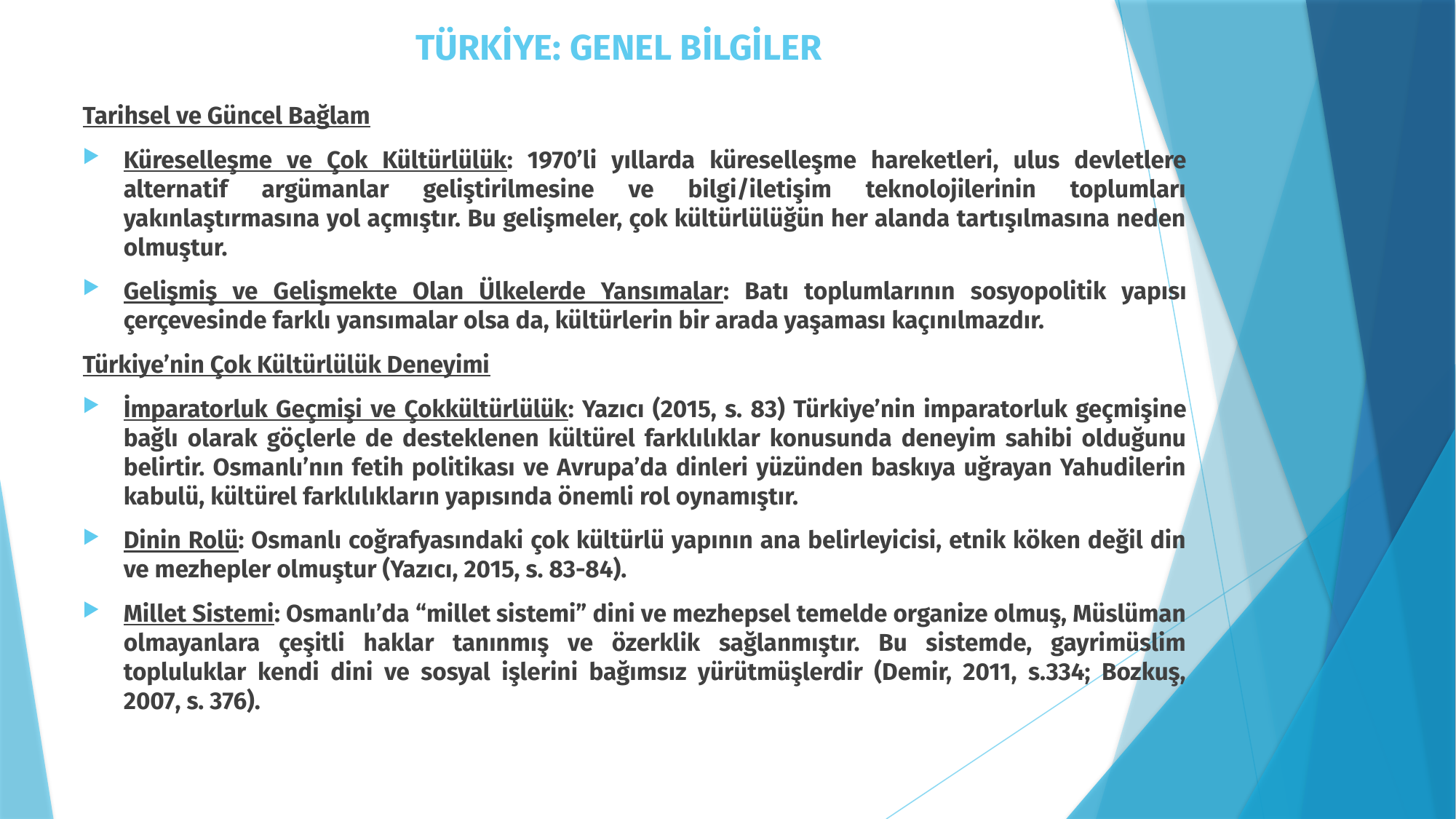

# TÜRKİYE: GENEL BİLGİLER
Tarihsel ve Güncel Bağlam
Küreselleşme ve Çok Kültürlülük: 1970’li yıllarda küreselleşme hareketleri, ulus devletlere alternatif argümanlar geliştirilmesine ve bilgi/iletişim teknolojilerinin toplumları yakınlaştırmasına yol açmıştır. Bu gelişmeler, çok kültürlülüğün her alanda tartışılmasına neden olmuştur.
Gelişmiş ve Gelişmekte Olan Ülkelerde Yansımalar: Batı toplumlarının sosyopolitik yapısı çerçevesinde farklı yansımalar olsa da, kültürlerin bir arada yaşaması kaçınılmazdır.
Türkiye’nin Çok Kültürlülük Deneyimi
İmparatorluk Geçmişi ve Çokkültürlülük: Yazıcı (2015, s. 83) Türkiye’nin imparatorluk geçmişine bağlı olarak göçlerle de desteklenen kültürel farklılıklar konusunda deneyim sahibi olduğunu belirtir. Osmanlı’nın fetih politikası ve Avrupa’da dinleri yüzünden baskıya uğrayan Yahudilerin kabulü, kültürel farklılıkların yapısında önemli rol oynamıştır.
Dinin Rolü: Osmanlı coğrafyasındaki çok kültürlü yapının ana belirleyicisi, etnik köken değil din ve mezhepler olmuştur (Yazıcı, 2015, s. 83-84).
Millet Sistemi: Osmanlı’da “millet sistemi” dini ve mezhepsel temelde organize olmuş, Müslüman olmayanlara çeşitli haklar tanınmış ve özerklik sağlanmıştır. Bu sistemde, gayrimüslim topluluklar kendi dini ve sosyal işlerini bağımsız yürütmüşlerdir (Demir, 2011, s.334; Bozkuş, 2007, s. 376).